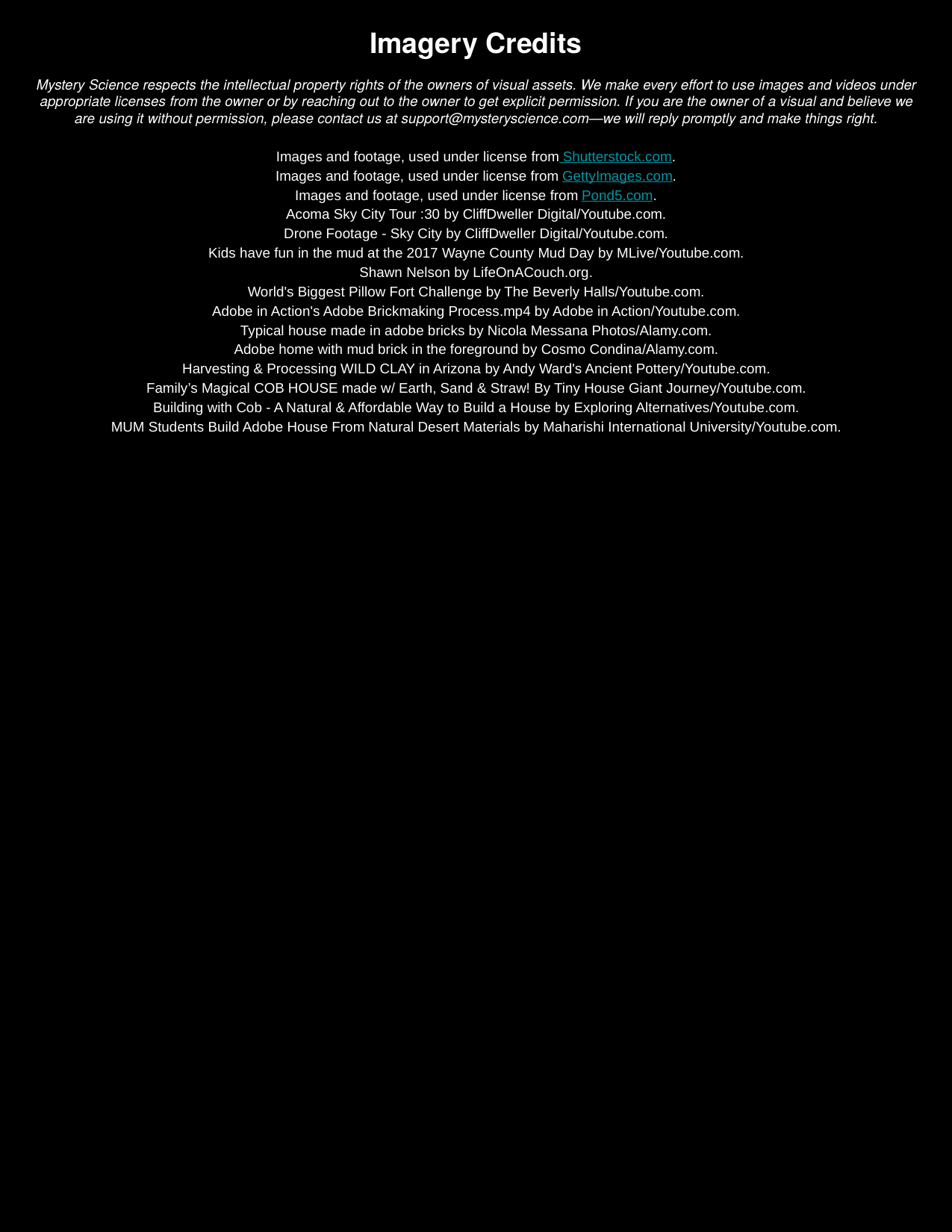

Imagery Credits

Mystery Science respects the intellectual property rights of the owners of visual assets. We make every effort to use images and videos under appropriate licenses from the owner or by reaching out to the owner to get explicit permission. If you are the owner of a visual and believe we are using it without permission, please contact us at support@mysteryscience.com—we will reply promptly and make things right.

Images and footage, used under license from Shutterstock.com.
Images and footage, used under license from GettyImages.com.
Images and footage, used under license from Pond5.com.
Acoma Sky City Tour :30 by CliffDweller Digital/Youtube.com.
Drone Footage - Sky City by CliffDweller Digital/Youtube.com.
Kids have fun in the mud at the 2017 Wayne County Mud Day by MLive/Youtube.com.
Shawn Nelson by LifeOnACouch.org.
World's Biggest Pillow Fort Challenge by The Beverly Halls/Youtube.com.
Adobe in Action's Adobe Brickmaking Process.mp4 by Adobe in Action/Youtube.com.
Typical house made in adobe bricks by Nicola Messana Photos/Alamy.com.
Adobe home with mud brick in the foreground by Cosmo Condina/Alamy.com.
Harvesting & Processing WILD CLAY in Arizona by Andy Ward's Ancient Pottery/Youtube.com.
Family’s Magical COB HOUSE made w/ Earth, Sand & Straw! By Tiny House Giant Journey/Youtube.com.
Building with Cob - A Natural & Affordable Way to Build a House by Exploring Alternatives/Youtube.com.
MUM Students Build Adobe House From Natural Desert Materials by Maharishi International University/Youtube.com.